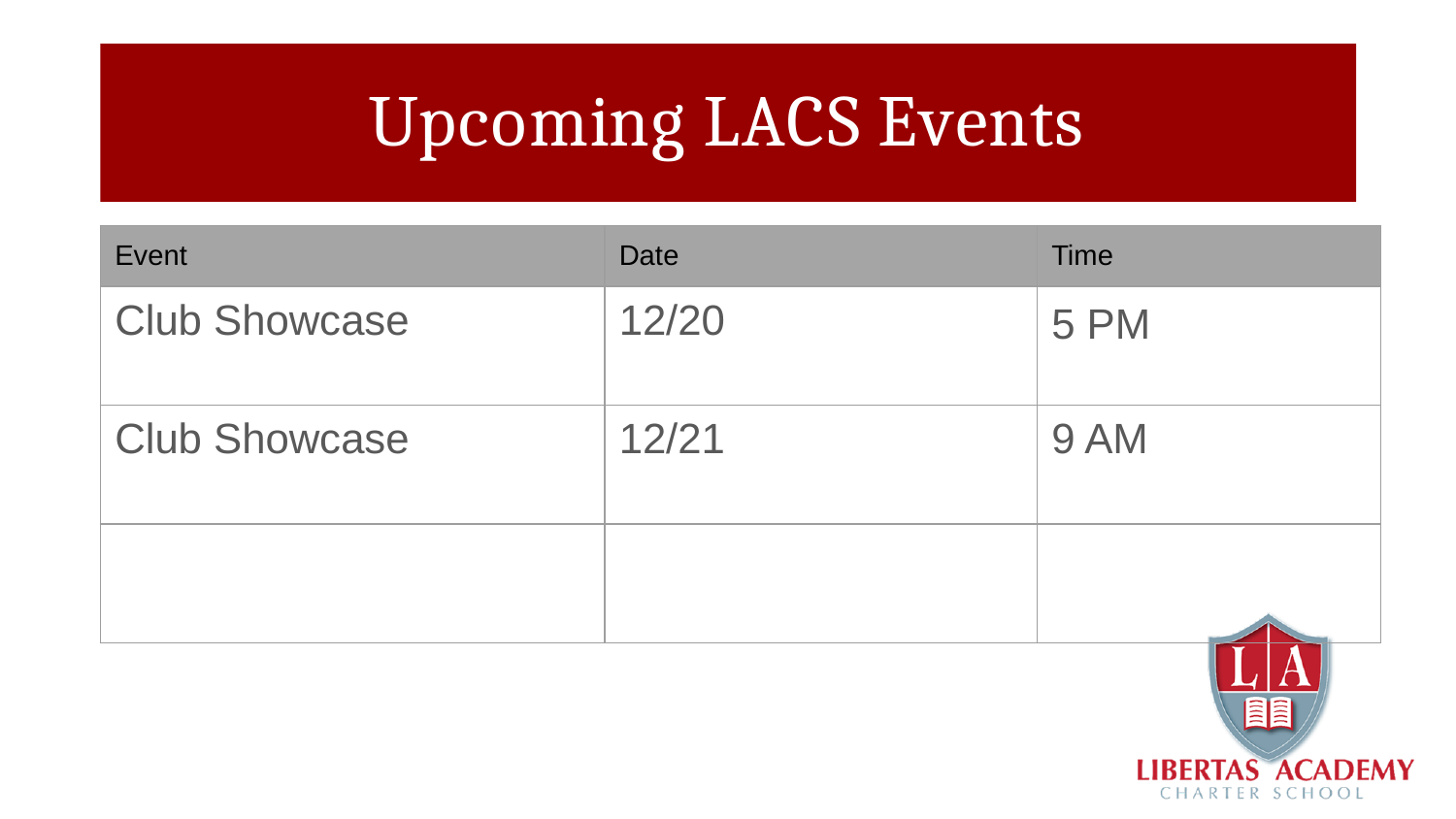

#
Upcoming LACS Events
| Event | Date | Time |
| --- | --- | --- |
| Club Showcase | 12/20 | 5 PM |
| Club Showcase | 12/21 | 9 AM |
|  |  |  |